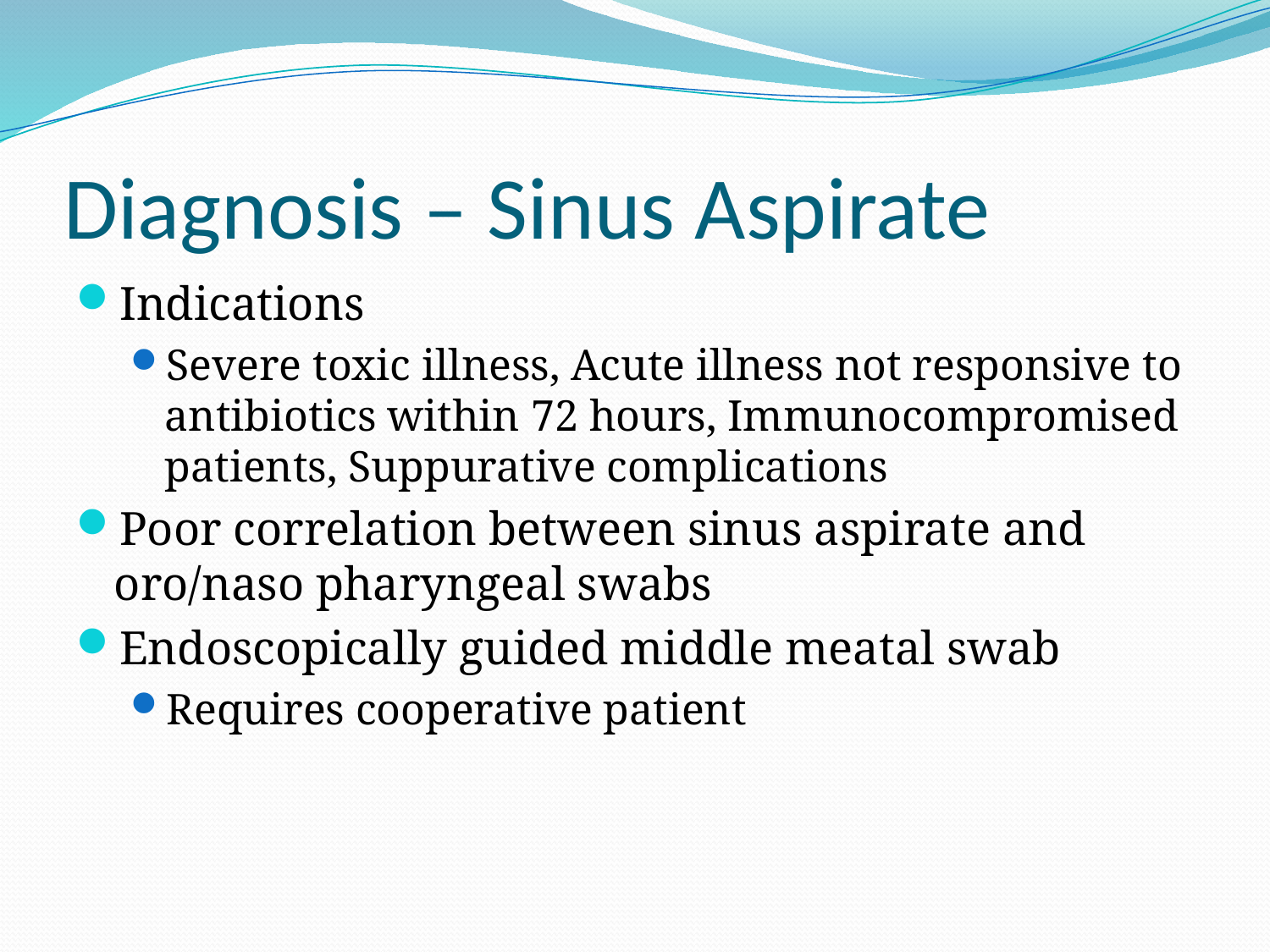

# Diagnosis – Sinus Aspirate
Indications
Severe toxic illness, Acute illness not responsive to antibiotics within 72 hours, Immunocompromised patients, Suppurative complications
Poor correlation between sinus aspirate and oro/naso pharyngeal swabs
Endoscopically guided middle meatal swab
Requires cooperative patient